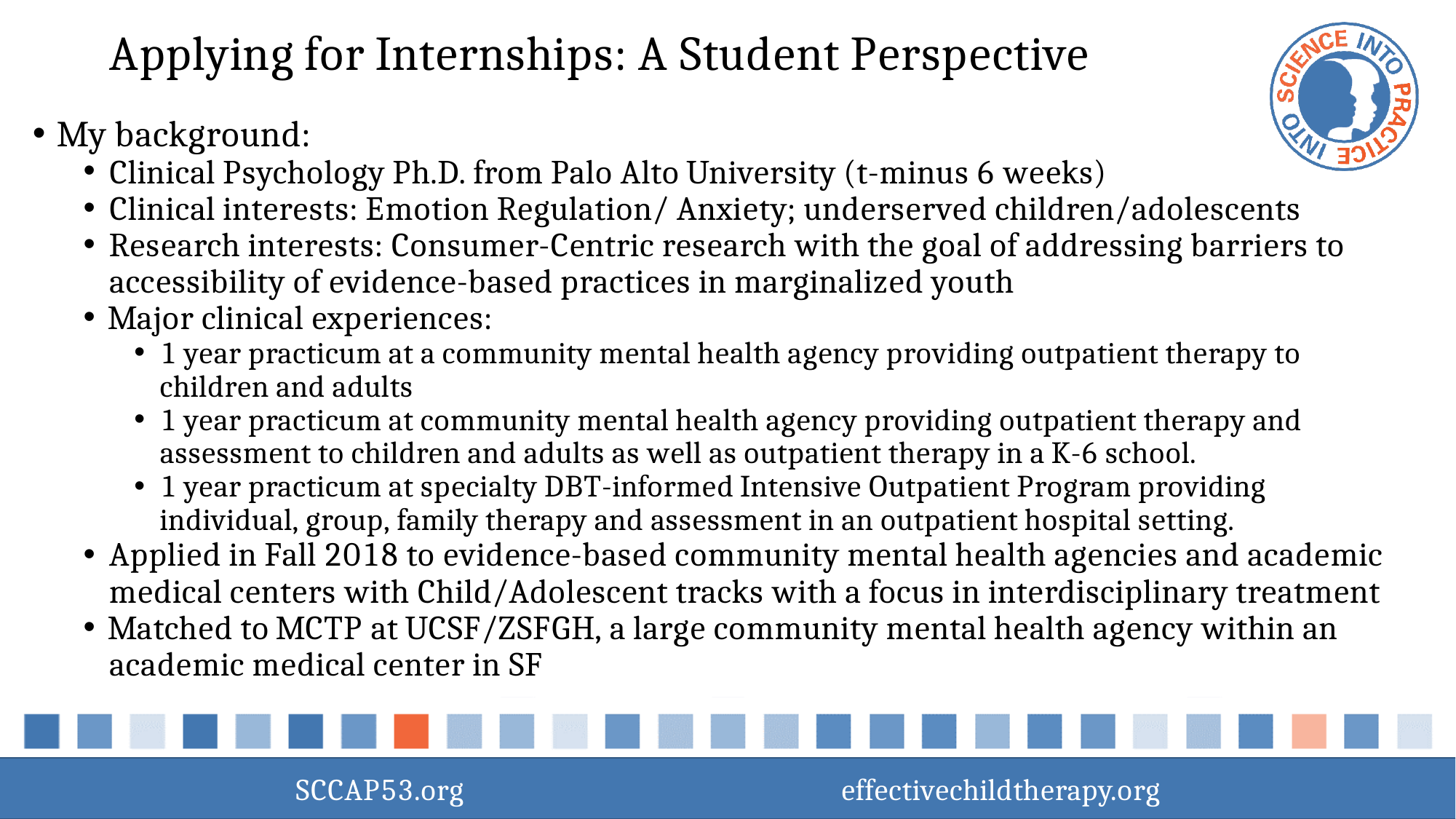

Applying for Internships: A Student Perspective
My background:
Clinical Psychology Ph.D. from Palo Alto University (t-minus 6 weeks)
Clinical interests: Emotion Regulation/ Anxiety; underserved children/adolescents
Research interests: Consumer-Centric research with the goal of addressing barriers to accessibility of evidence-based practices in marginalized youth
Major clinical experiences:
1 year practicum at a community mental health agency providing outpatient therapy to children and adults
1 year practicum at community mental health agency providing outpatient therapy and assessment to children and adults as well as outpatient therapy in a K-6 school.
1 year practicum at specialty DBT-informed Intensive Outpatient Program providing individual, group, family therapy and assessment in an outpatient hospital setting.
Applied in Fall 2018 to evidence-based community mental health agencies and academic medical centers with Child/Adolescent tracks with a focus in interdisciplinary treatment
Matched to MCTP at UCSF/ZSFGH, a large community mental health agency within an academic medical center in SF